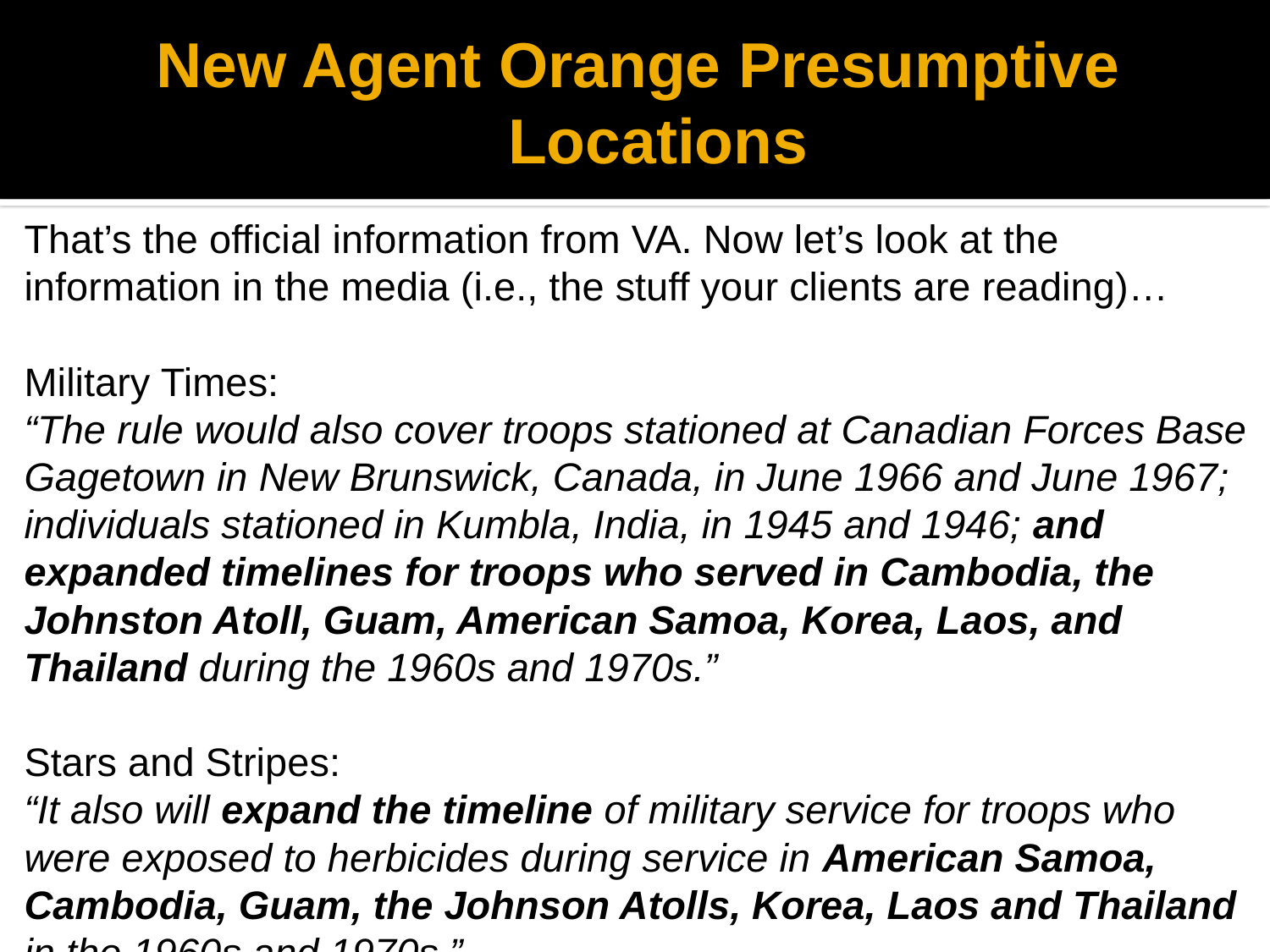

# New Agent Orange Presumptive Locations
That’s the official information from VA. Now let’s look at the information in the media (i.e., the stuff your clients are reading)…

Military Times:
“The rule would also cover troops stationed at Canadian Forces Base Gagetown in New Brunswick, Canada, in June 1966 and June 1967; individuals stationed in Kumbla, India, in 1945 and 1946; and expanded timelines for troops who served in Cambodia, the Johnston Atoll, Guam, American Samoa, Korea, Laos, and Thailand during the 1960s and 1970s.”

Stars and Stripes:
“It also will expand the timeline of military service for troops who were exposed to herbicides during service in American Samoa, Cambodia, Guam, the Johnson Atolls, Korea, Laos and Thailand in the 1960s and 1970s.”